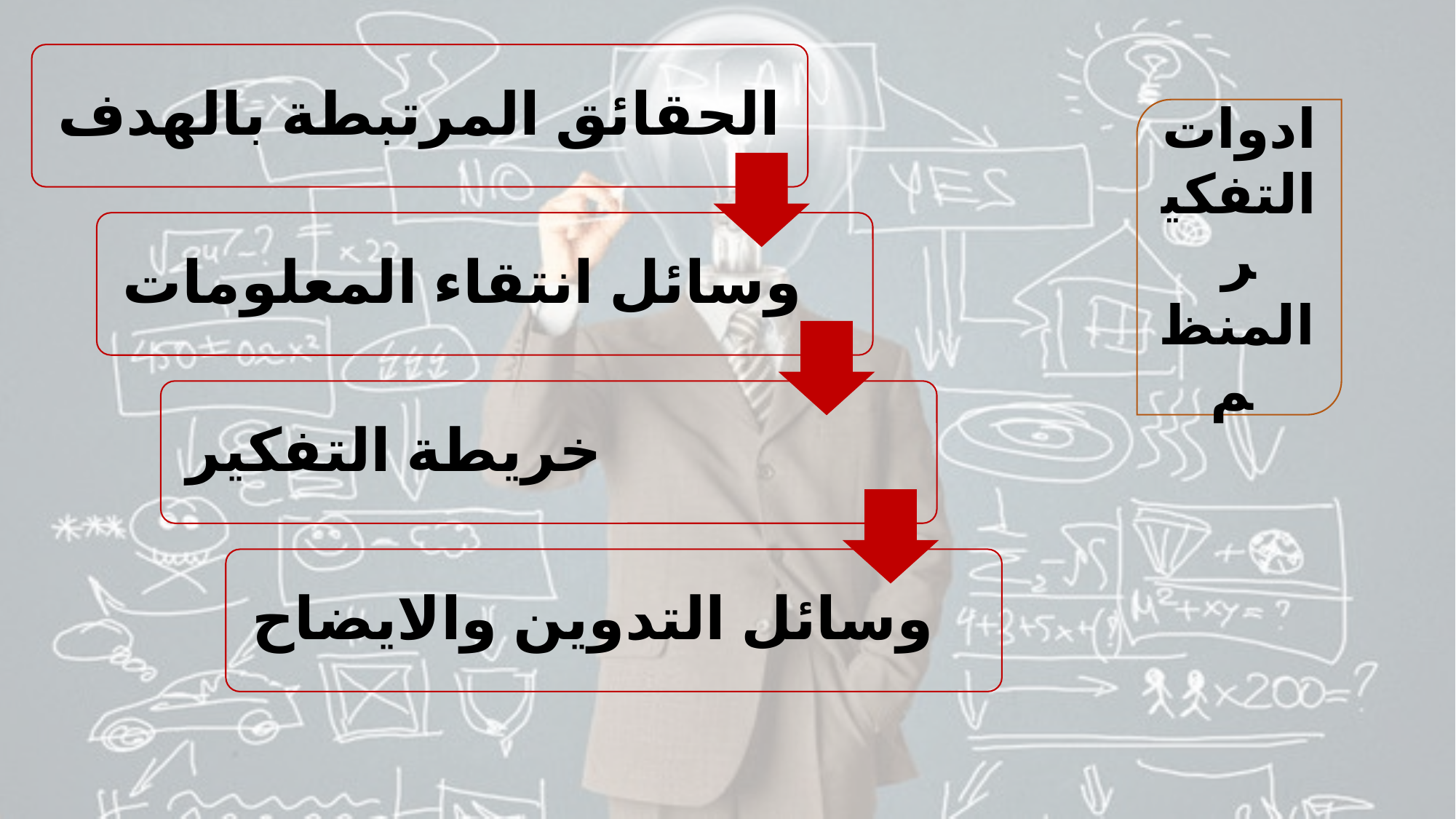

الحقائق المرتبطة بالهدف
وسائل انتقاء المعلومات
خريطة التفكير
وسائل التدوين والايضاح

ادوات التفكير المنظم